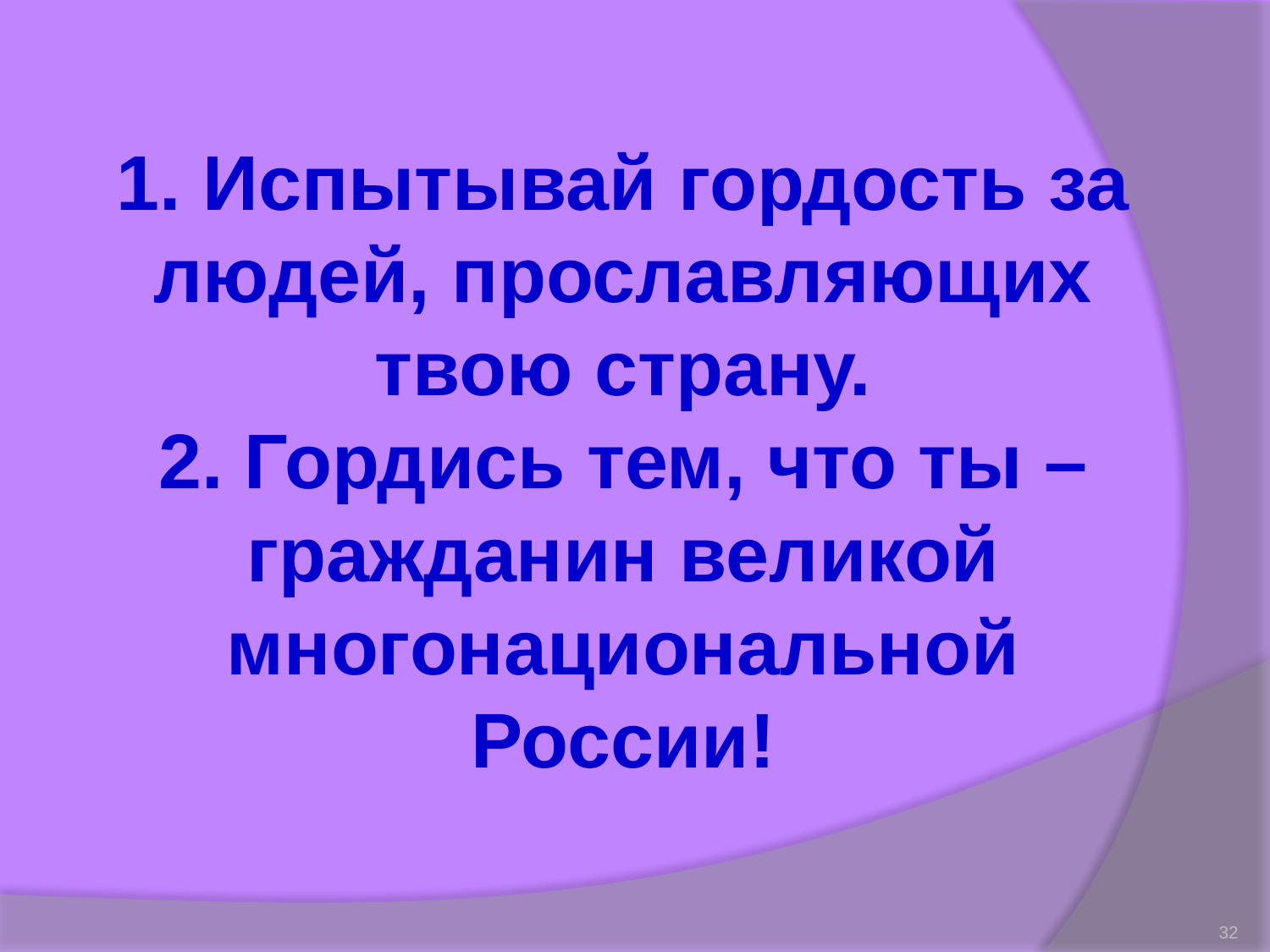

1. Испытывай гордость за людей, прославляющих твою страну.
2. Гордись тем, что ты – гражданин великой многонациональной России!
32